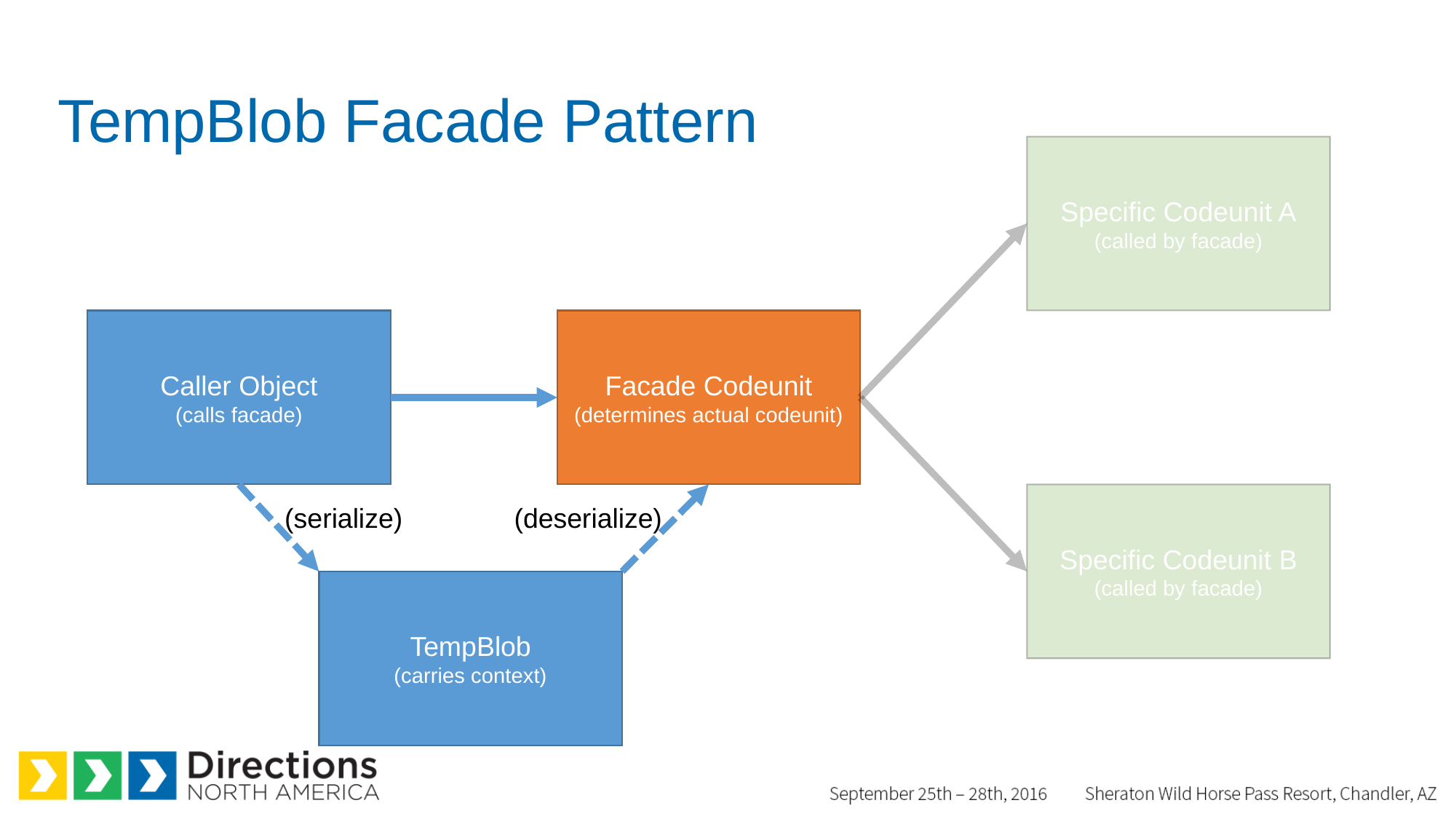

# TempBlob Facade Pattern
Specific Codeunit A
(called by facade)
Caller Object
(calls facade)
Facade Codeunit
(determines actual codeunit)
Specific Codeunit B
(called by facade)
(serialize)
(deserialize)
TempBlob
(carries context)